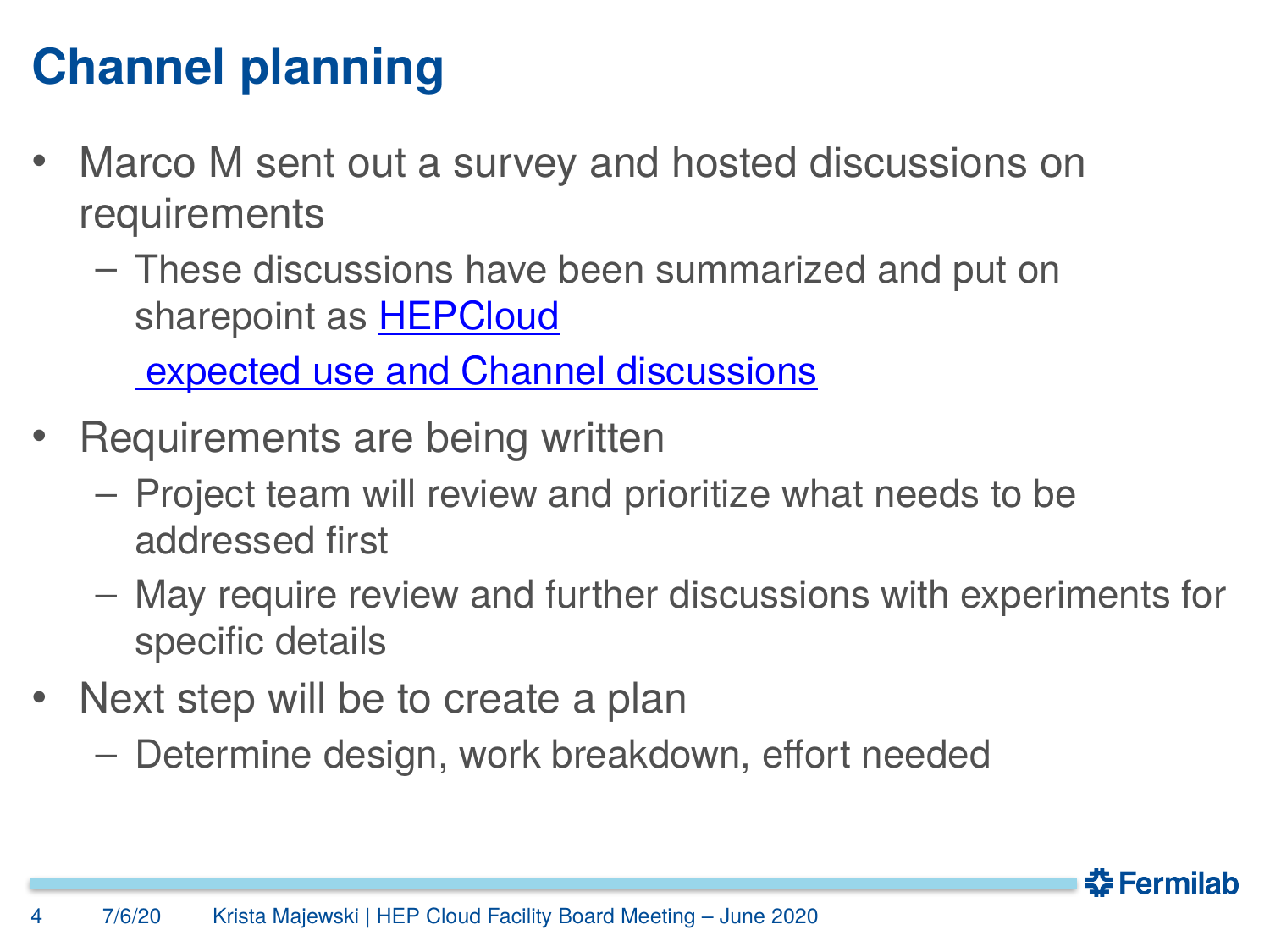

# Channel planning
Marco M sent out a survey and hosted discussions on requirements
These discussions have been summarized and put on sharepoint as HEPCloud expected use and Channel discussions
Requirements are being written
Project team will review and prioritize what needs to be addressed first
May require review and further discussions with experiments for specific details
Next step will be to create a plan
Determine design, work breakdown, effort needed

4
7/6/20
Krista Majewski | HEP Cloud Facility Board Meeting – June 2020